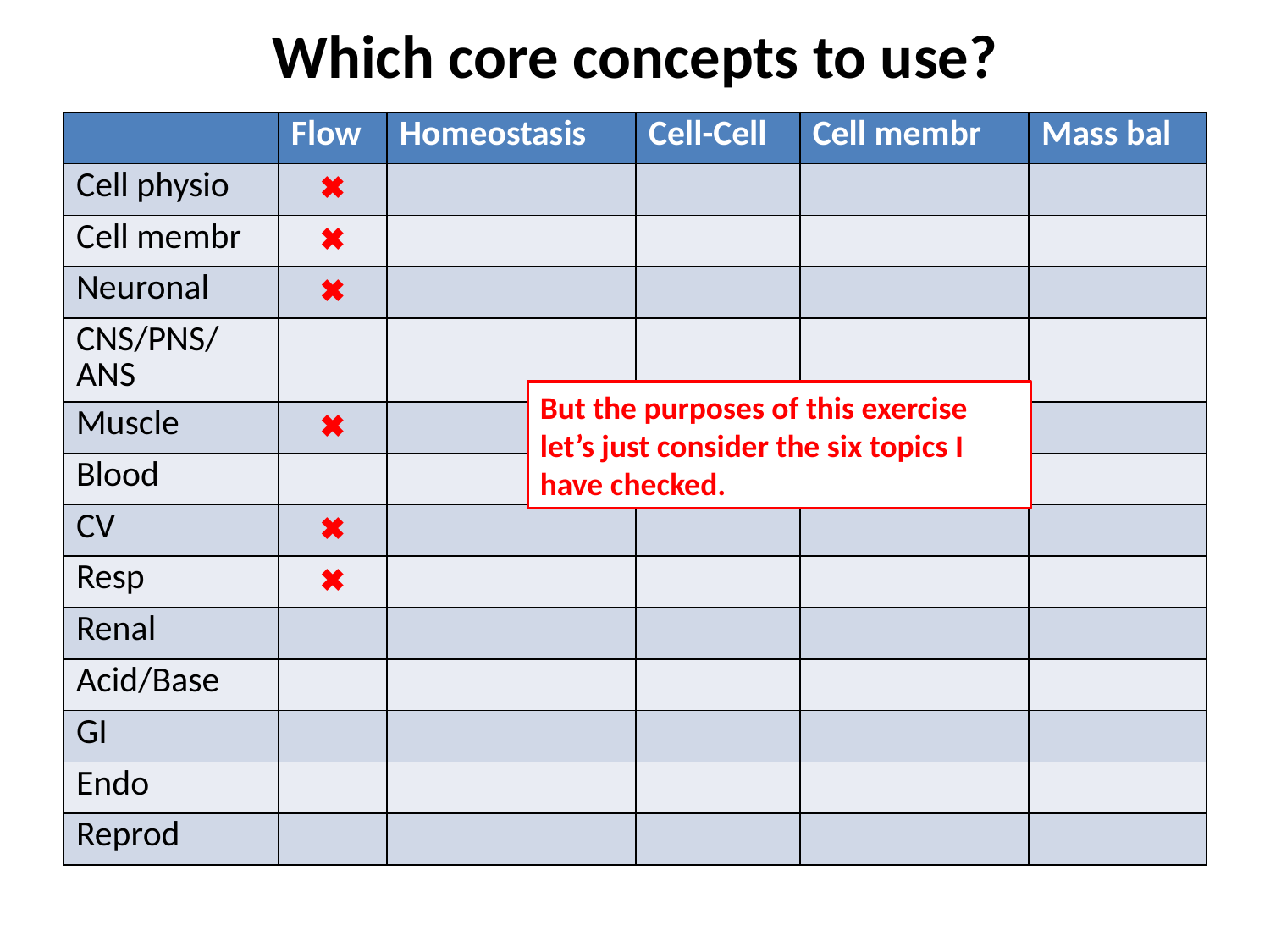

# Which core concepts to use?
|  | Flow | Homeostasis | Cell-Cell | Cell membr | Mass bal |
| --- | --- | --- | --- | --- | --- |
| Cell physio | ✖ |  |  |  |  |
| Cell membr | ✖ |  |  |  |  |
| Neuronal | ✖ |  |  |  |  |
| CNS/PNS/ANS |  |  |  |  |  |
| Muscle | ✖ |  |  |  |  |
| Blood |  |  |  |  |  |
| CV | ✖ |  |  |  |  |
| Resp | ✖ |  |  |  |  |
| Renal |  |  |  |  |  |
| Acid/Base |  |  |  |  |  |
| GI |  |  |  |  |  |
| Endo |  |  |  |  |  |
| Reprod |  |  |  |  |  |
But the purposes of this exercise let’s just consider the six topics I have checked.